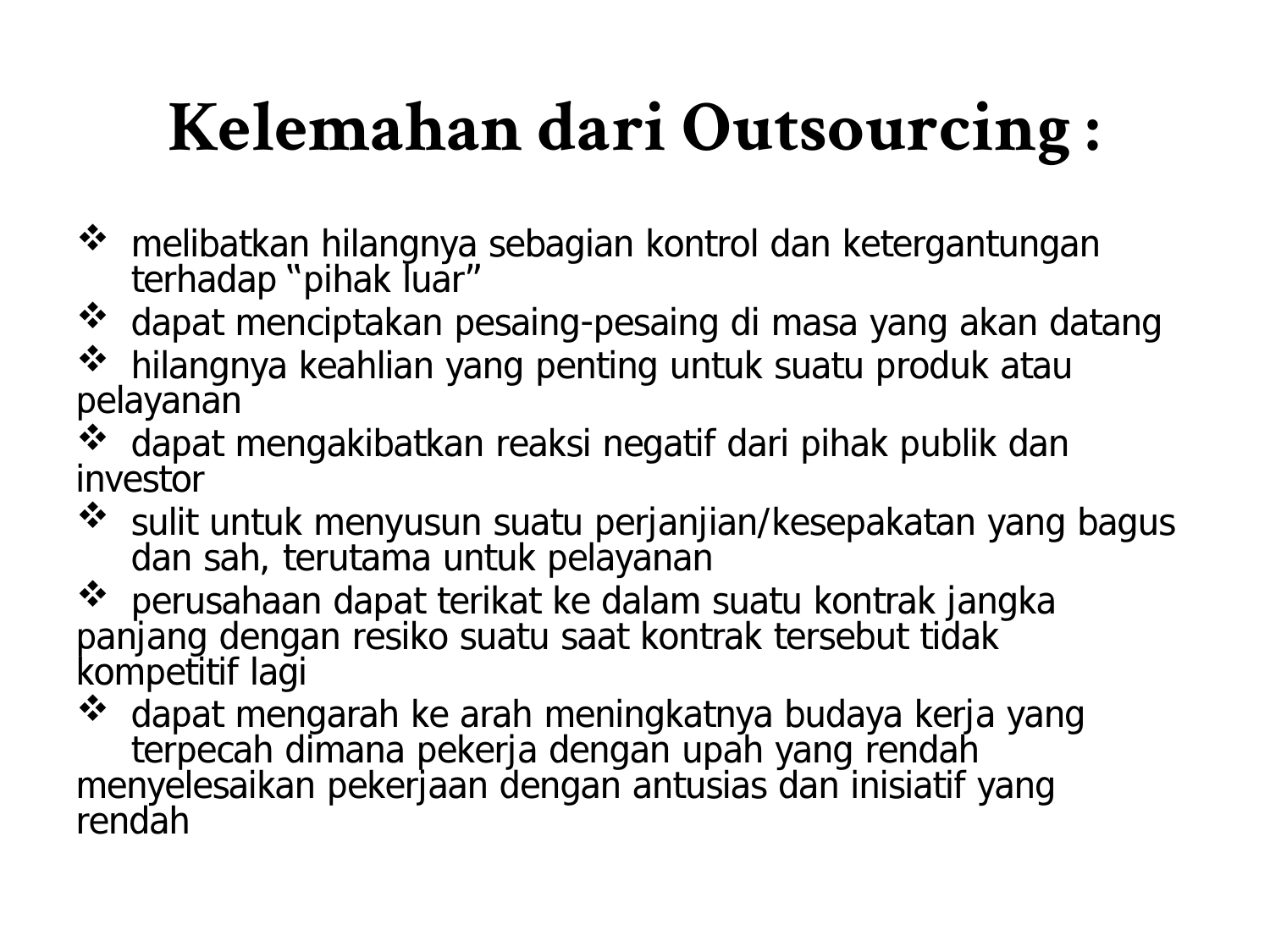

# Kelemahan dari Outsourcing :
 	melibatkan hilangnya sebagian kontrol dan ketergantungan 	terhadap “pihak luar”
 	dapat menciptakan pesaing-pesaing di masa yang akan datang
 	hilangnya keahlian yang penting untuk suatu produk atau 	pelayanan
 	dapat mengakibatkan reaksi negatif dari pihak publik dan 	investor
 	sulit untuk menyusun suatu perjanjian/kesepakatan yang bagus 	dan sah, terutama untuk pelayanan
 	perusahaan dapat terikat ke dalam suatu kontrak jangka 	panjang dengan resiko suatu saat kontrak tersebut tidak 	kompetitif lagi
 	dapat mengarah ke arah meningkatnya budaya kerja yang 	terpecah dimana pekerja dengan upah yang rendah 	menyelesaikan pekerjaan dengan antusias dan inisiatif yang 	rendah